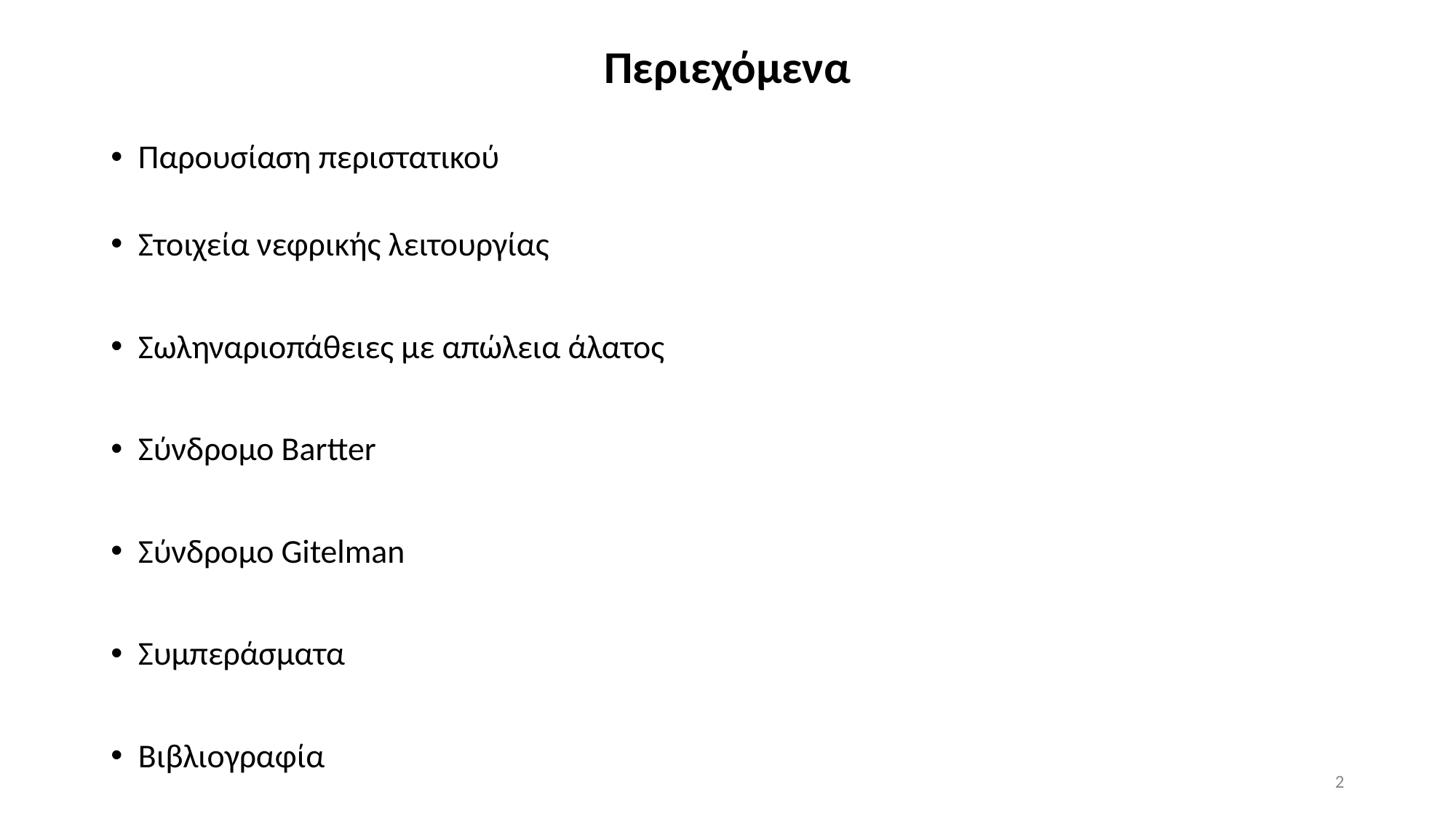

# Περιεχόμενα
Παρουσίαση περιστατικού

Στοιχεία νεφρικής λειτουργίας

Σωληναριοπάθειες με απώλεια άλατος

Σύνδρομο Bartter

Σύνδρομο Gitelman

Συμπεράσματα

Βιβλιογραφία
2